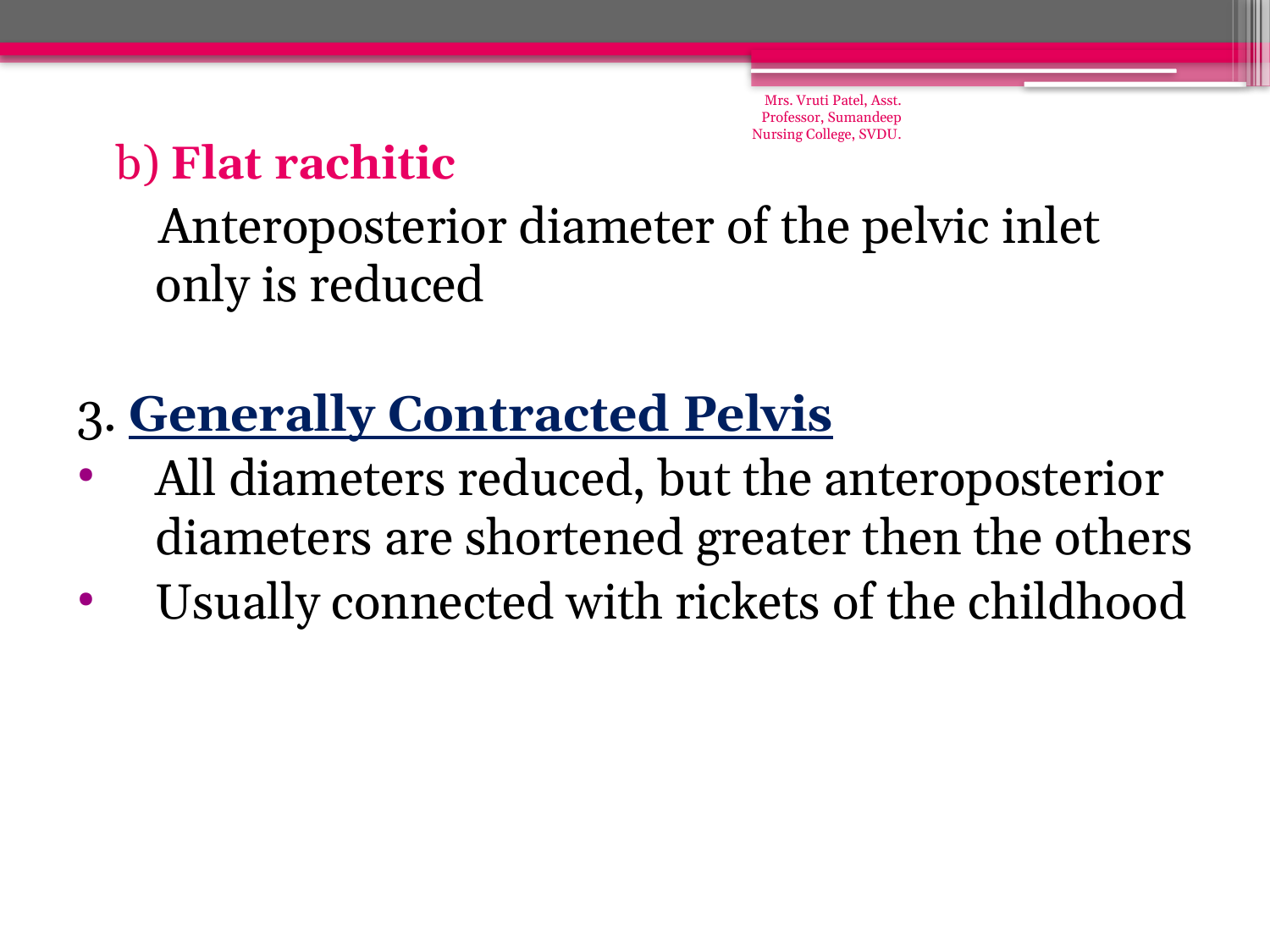

Mrs. Vruti Patel, Asst. Professor, Sumandeep Nursing College, SVDU.
b) Flat rachitic
       Anteroposterior diameter of the pelvic inlet only is reduced

3. Generally Contracted Pelvis
All diameters reduced, but the anteroposterior diameters are shortened greater then the others
Usually connected with rickets of the childhood